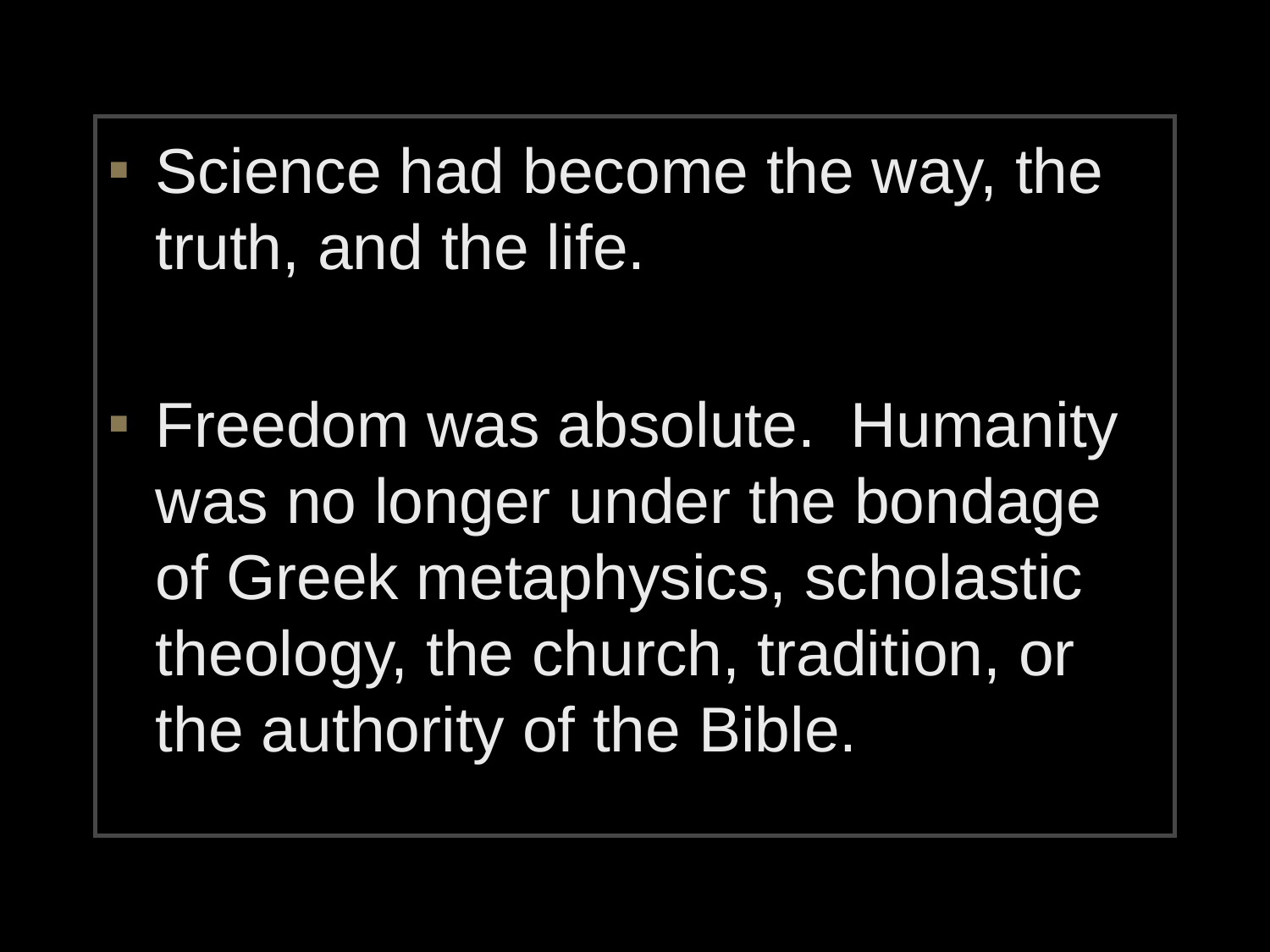

Science had become the way, the truth, and the life.

Freedom was absolute.  Humanity was no longer under the bondage of Greek metaphysics, scholastic theology, the church, tradition, or the authority of the Bible.